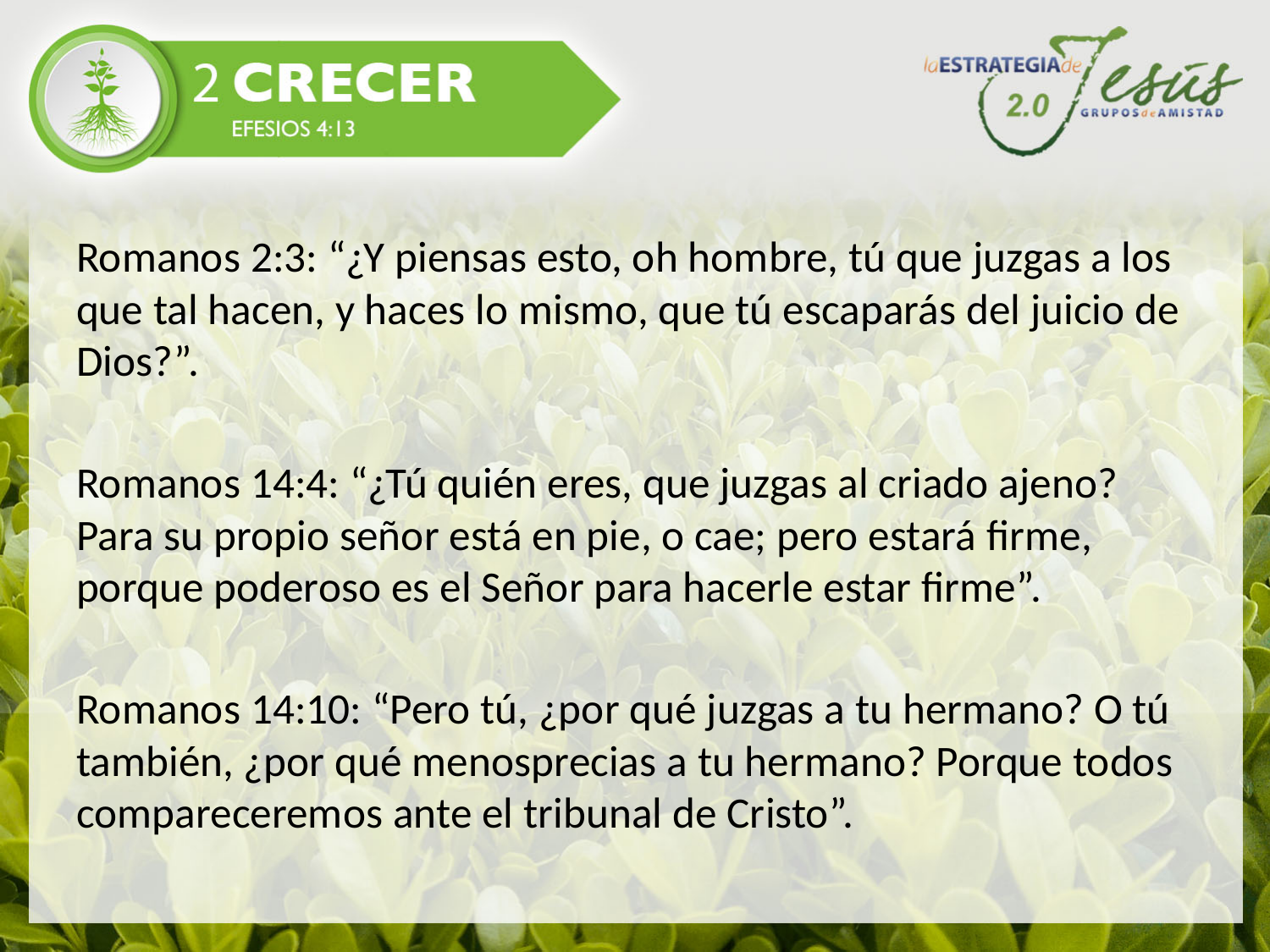

#
Romanos 2:3: “¿Y piensas esto, oh hombre, tú que juzgas a los que tal hacen, y haces lo mismo, que tú escaparás del juicio de Dios?”.

Romanos 14:4: “¿Tú quién eres, que juzgas al criado ajeno? Para su propio señor está en pie, o cae; pero estará firme, porque poderoso es el Señor para hacerle estar firme”.

Romanos 14:10: “Pero tú, ¿por qué juzgas a tu hermano? O tú también, ¿por qué menosprecias a tu hermano? Porque todos compareceremos ante el tribunal de Cristo”.